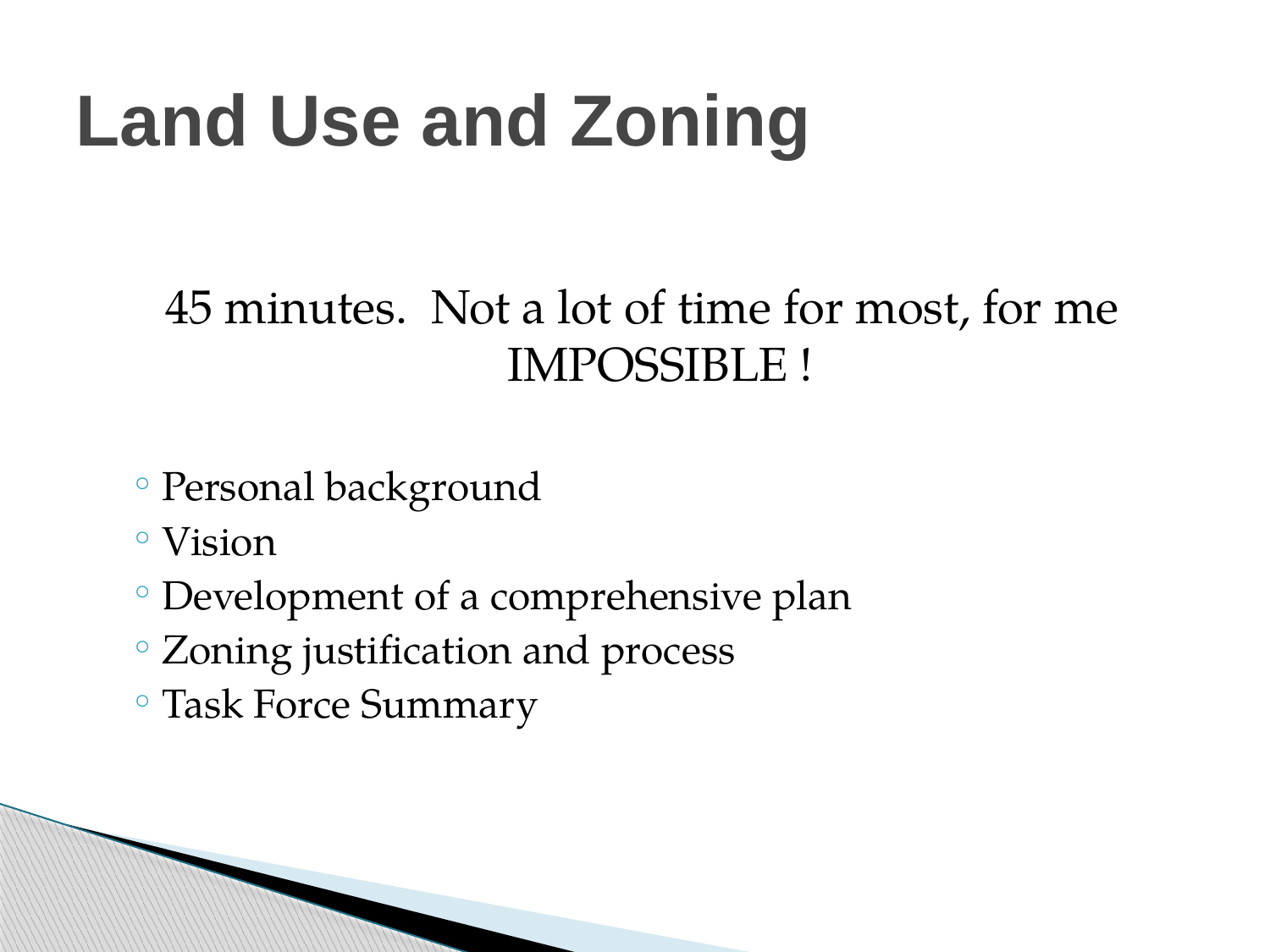

# Land Use and Zoning

45 minutes.  Not a lot of time for most, for me IMPOSSIBLE !

Personal background
Vision
Development of a comprehensive plan
Zoning justification and process
Task Force Summary